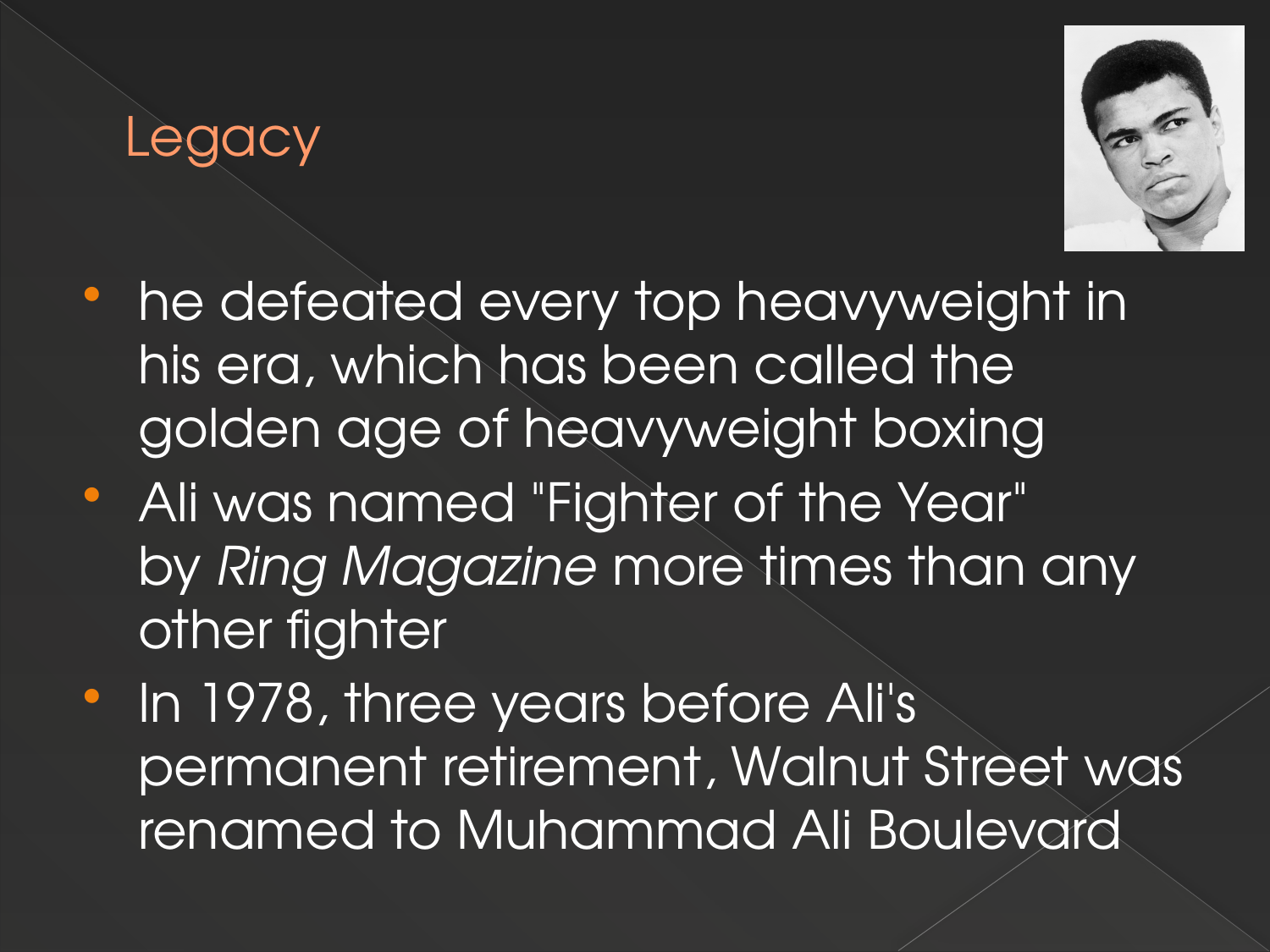

# Legacy
he defeated every top heavyweight in his era, which has been called the golden age of heavyweight boxing
Ali was named "Fighter of the Year" by Ring Magazine more times than any other fighter
In 1978, three years before Ali's permanent retirement, Walnut Street was renamed to Muhammad Ali Boulevard